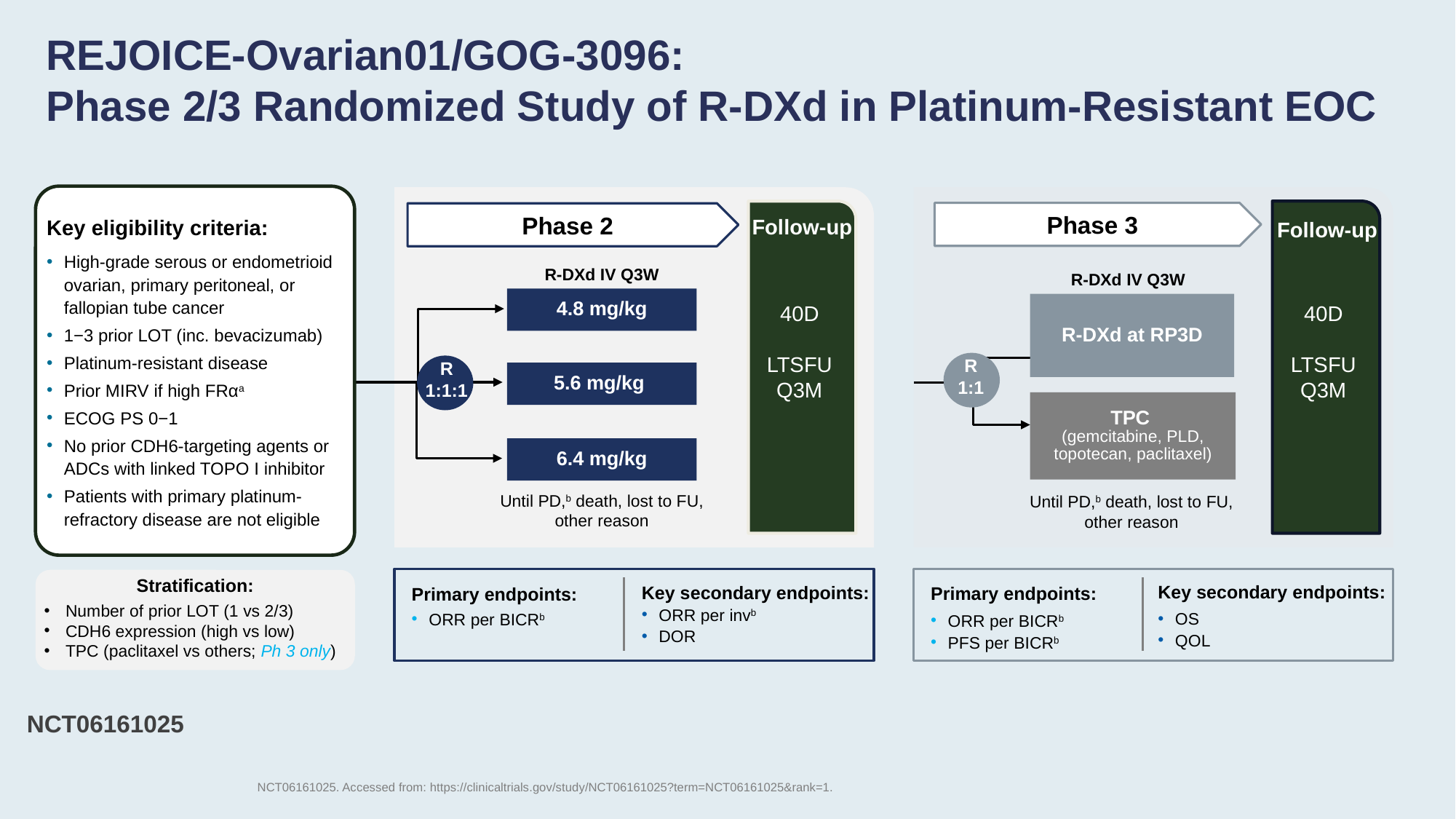

REJOICE-Ovarian01/GOG-3096:
Phase 2/3 Randomized Study of R-DXd in Platinum-Resistant EOC

Key eligibility criteria:
High-grade serous or endometrioid ovarian, primary peritoneal, or fallopian tube cancer
1−3 prior LOT (inc. bevacizumab)
Platinum-resistant disease
Prior MIRV if high FRαa
ECOG PS 0−1
No prior CDH6-targeting agents or ADCs with linked TOPO I inhibitor
Patients with primary platinum-refractory disease are not eligible

40D

LTSFU Q3M

40D

LTSFU Q3M

Phase 3
Phase 2
Follow-up

Follow-up

R-DXd IV Q3W
R-DXd IV Q3W
4.8 mg/kg
5.6 mg/kg
6.4 mg/kg
R-DXd at RP3D
TPC
(gemcitabine, PLD, topotecan, paclitaxel)

R
1:1

R
1:1:1
Until PD,b death, lost to FU, other reason
Until PD,b death, lost to FU, other reason

Key secondary endpoints:
ORR per invb
DOR
Primary endpoints:
ORR per BICRb

Key secondary endpoints:
OS
QOL

Primary endpoints:
ORR per BICRb
PFS per BICRb
Stratification:
Number of prior LOT (1 vs 2/3)
CDH6 expression (high vs low)
TPC (paclitaxel vs others; Ph 3 only)
NCT06161025
NCT06161025. Accessed from: https://clinicaltrials.gov/study/NCT06161025?term=NCT06161025&rank=1.